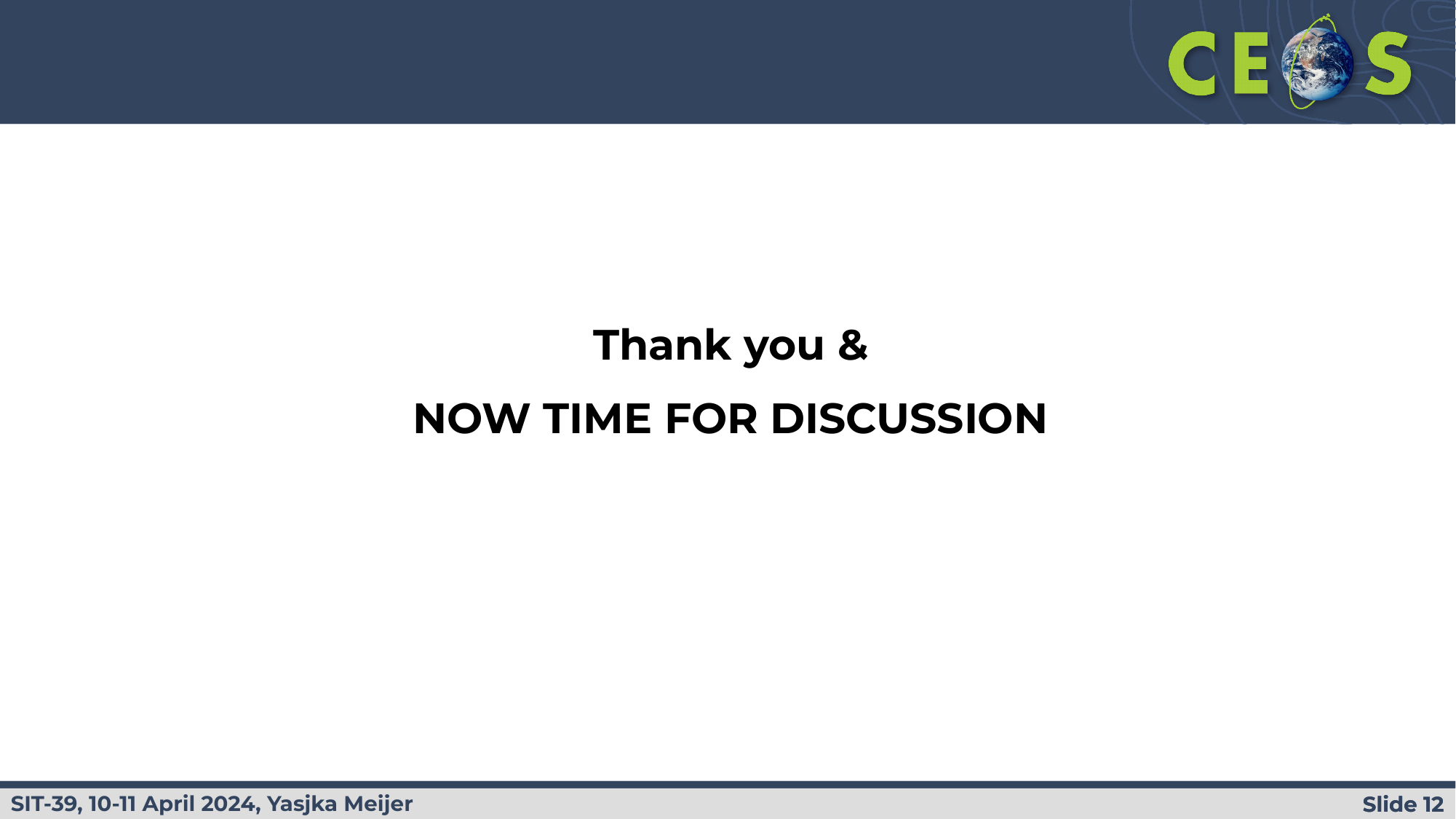

Thank you &
NOW TIME FOR DISCUSSION